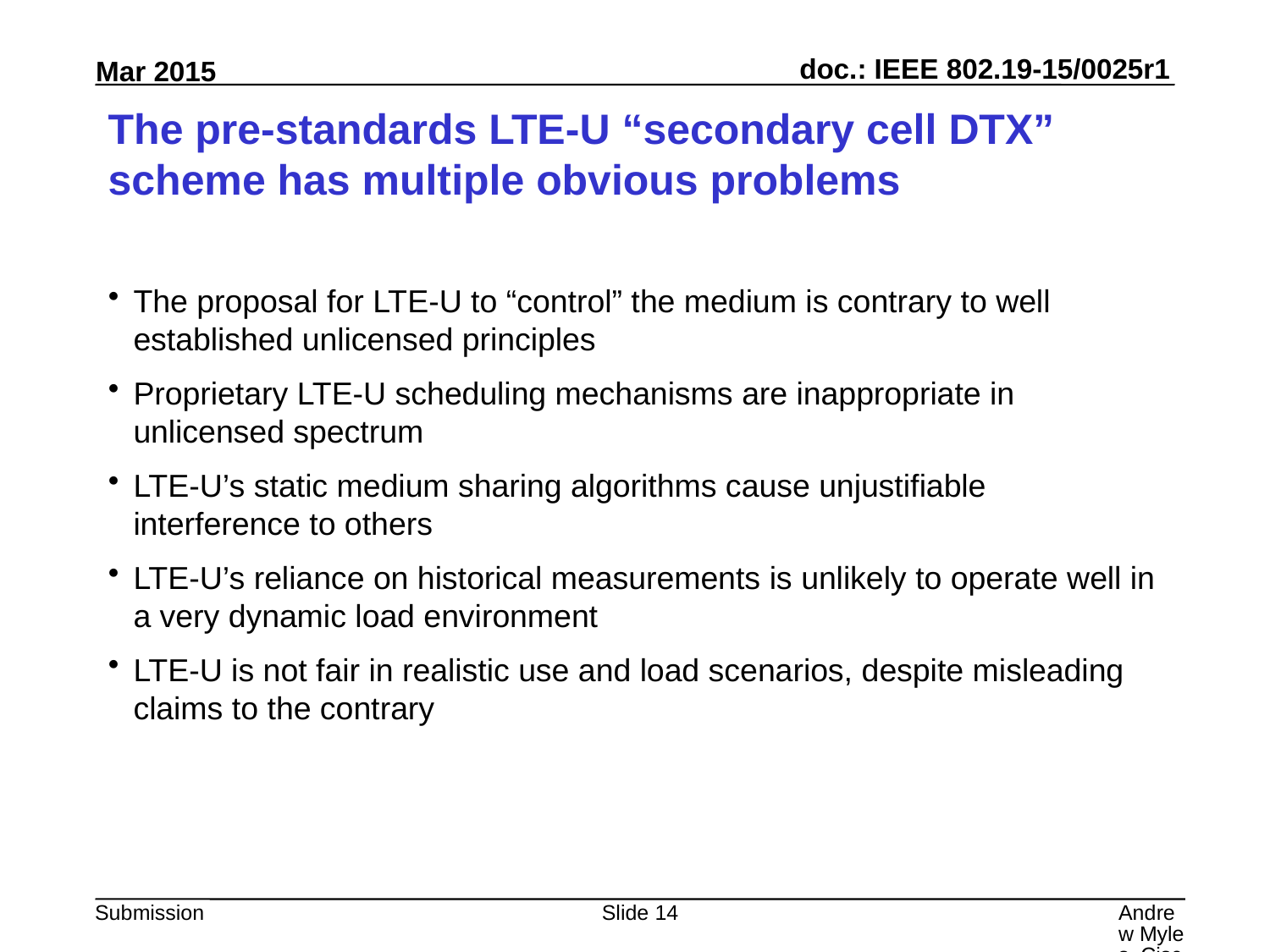

# The pre-standards LTE-U “secondary cell DTX” scheme has multiple obvious problems
The proposal for LTE-U to “control” the medium is contrary to well established unlicensed principles
Proprietary LTE-U scheduling mechanisms are inappropriate in unlicensed spectrum
LTE-U’s static medium sharing algorithms cause unjustifiable interference to others
LTE-U’s reliance on historical measurements is unlikely to operate well in a very dynamic load environment
LTE-U is not fair in realistic use and load scenarios, despite misleading claims to the contrary
Slide 14
Andrew Myles, Cisco